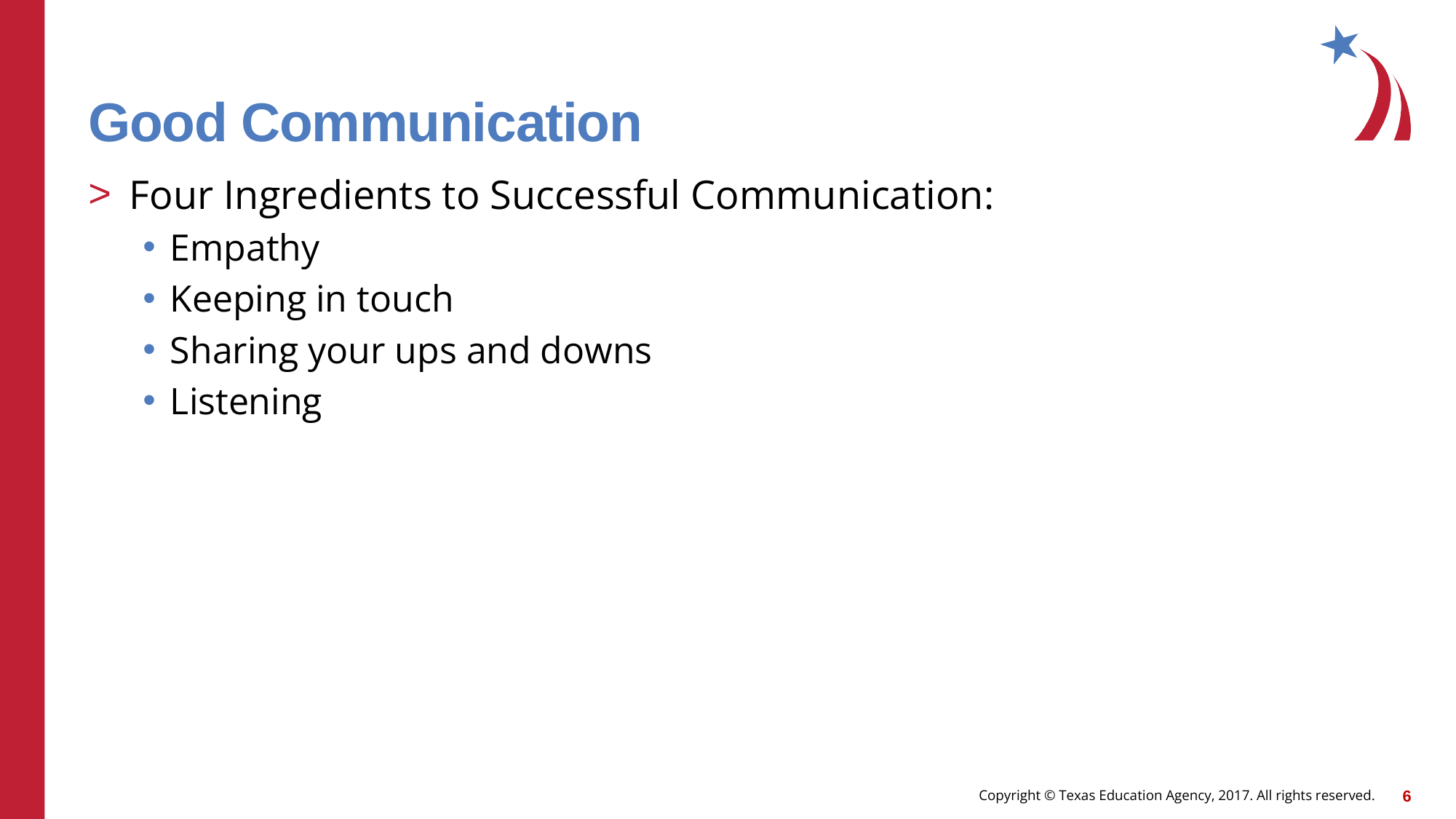

# Good Communication
Four Ingredients to Successful Communication:
Empathy
Keeping in touch
Sharing your ups and downs
Listening